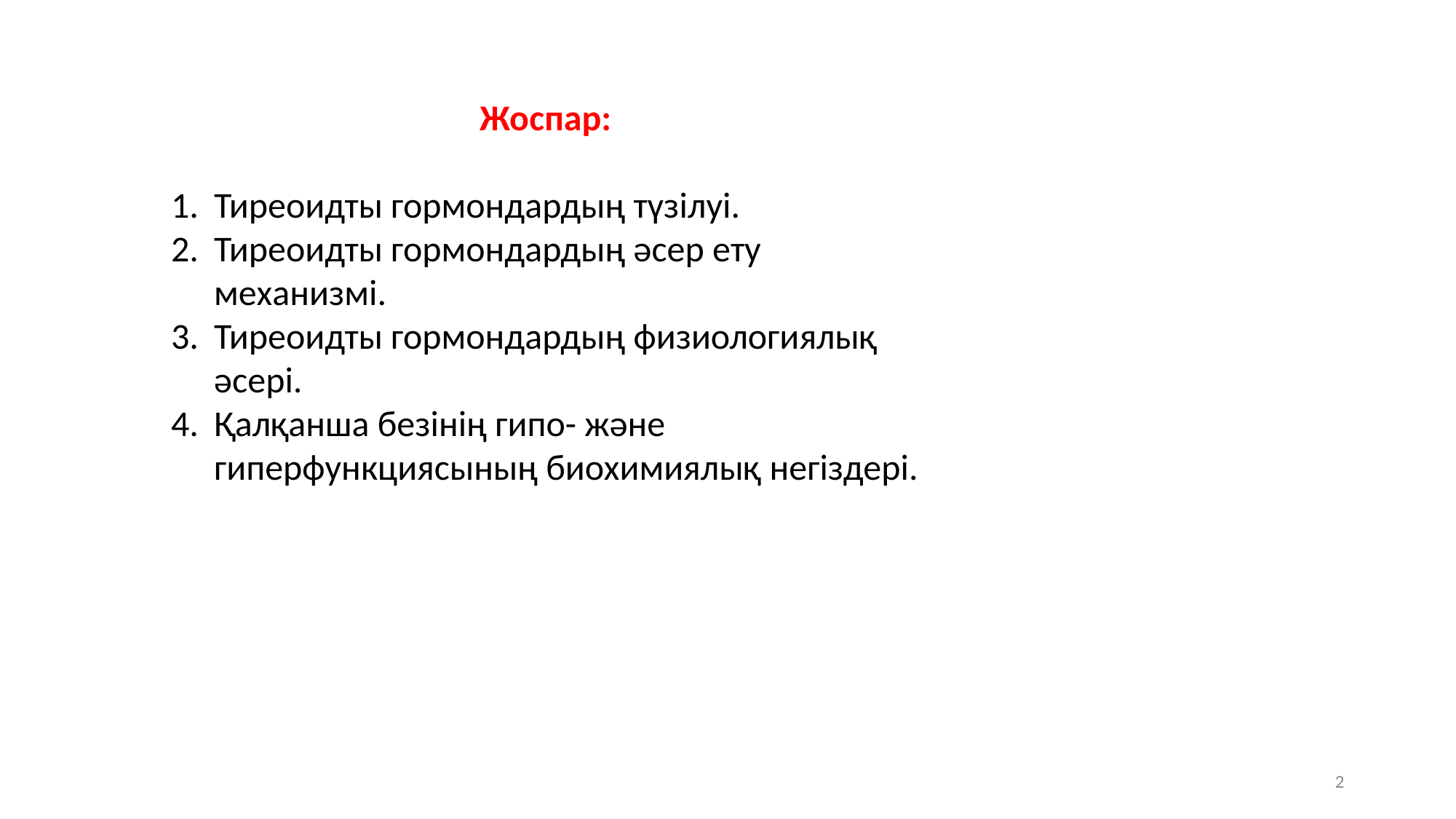

Жоспар:

Тиреоидты гормондардың түзілуі.
Тиреоидты гормондардың әсер ету механизмі.
Тиреоидты гормондардың физиологиялық әсері.
Қалқанша безінің гипо- және гиперфункциясының биохимиялық негіздері.
2